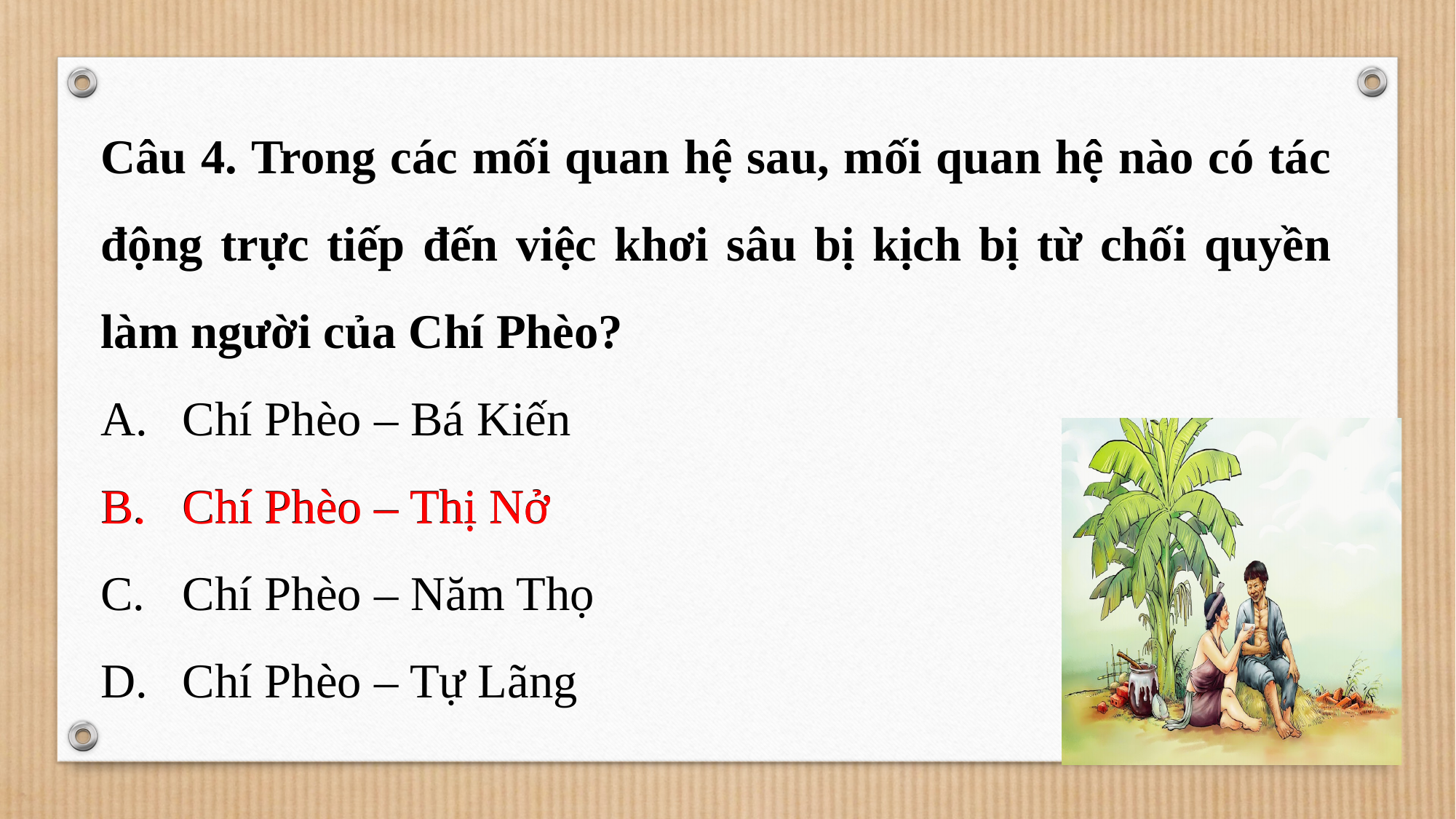

Câu 4. Trong các mối quan hệ sau, mối quan hệ nào có tác động trực tiếp đến việc khơi sâu bị kịch bị từ chối quyền làm người của Chí Phèo?
Chí Phèo – Bá Kiến
Chí Phèo – Thị Nở
Chí Phèo – Năm Thọ
Chí Phèo – Tự Lãng

B.   Chí Phèo – Thị Nở